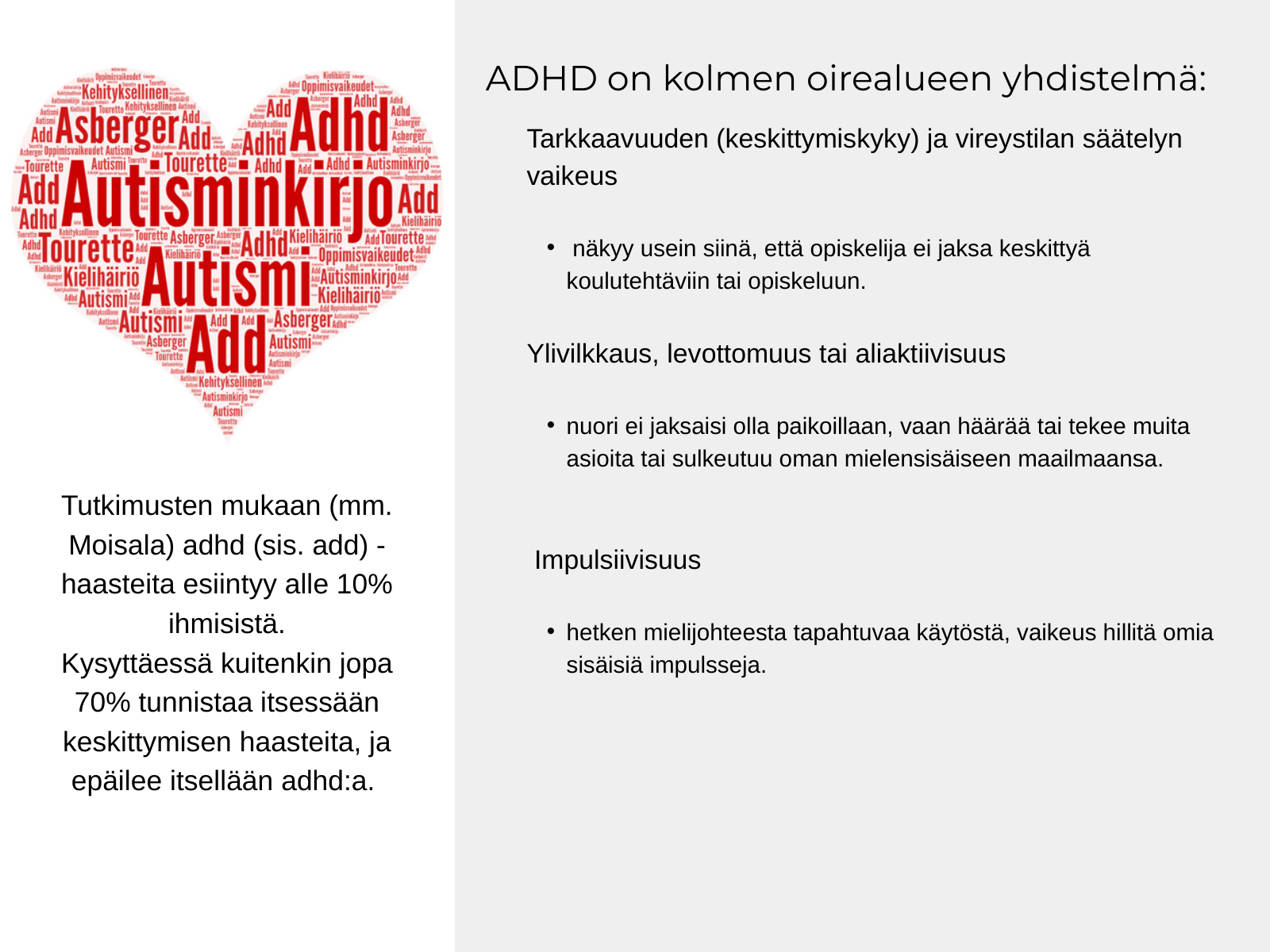

ADHD on kolmen oirealueen yhdistelmä:

Tarkkaavuuden (keskittymiskyky) ja vireystilan säätelyn vaikeus

 näkyy usein siinä, että opiskelija ei jaksa keskittyä koulutehtäviin tai opiskeluun.

Ylivilkkaus, levottomuus tai aliaktiivisuus

nuori ei jaksaisi olla paikoillaan, vaan häärää tai tekee muita asioita tai sulkeutuu oman mielensisäiseen maailmaansa.

 Impulsiivisuus

hetken mielijohteesta tapahtuvaa käytöstä, vaikeus hillitä omia sisäisiä impulsseja.

Tutkimusten mukaan (mm. Moisala) adhd (sis. add) -haasteita esiintyy alle 10% ihmisistä.
Kysyttäessä kuitenkin jopa 70% tunnistaa itsessään keskittymisen haasteita, ja epäilee itsellään adhd:a.